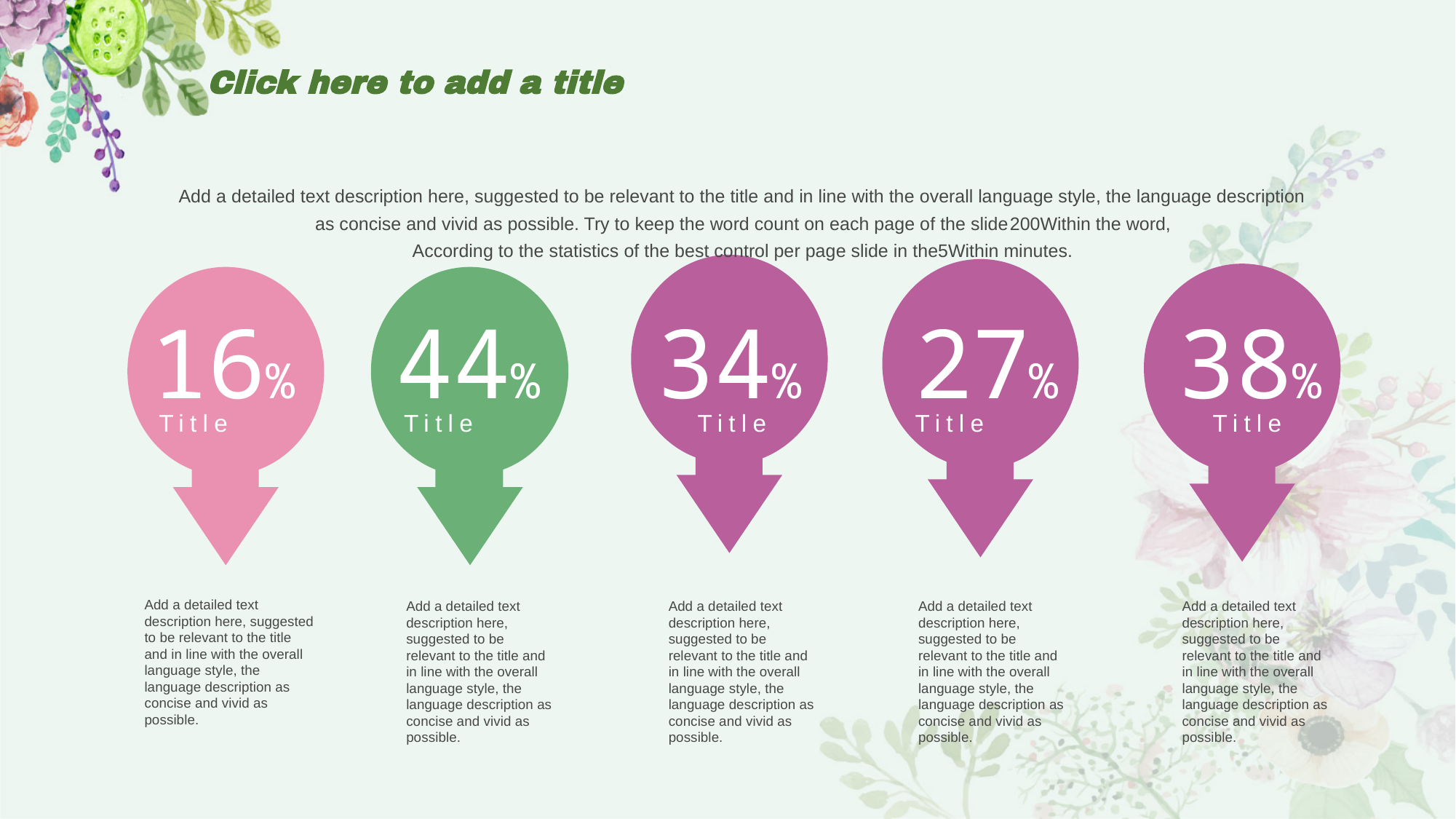

# Click here to add a title
Add a detailed text description here, suggested to be relevant to the title and in line with the overall language style, the language description as concise and vivid as possible. Try to keep the word count on each page of the slide200Within the word,
According to the statistics of the best control per page slide in the5Within minutes.

16%
44%
34%
27%
38%
Title
Title
Title
Title
Title

Add a detailed text description here, suggested to be relevant to the title and in line with the overall language style, the language description as concise and vivid as possible.
Add a detailed text description here, suggested to be relevant to the title and in line with the overall language style, the language description as concise and vivid as possible.
Add a detailed text description here, suggested to be relevant to the title and in line with the overall language style, the language description as concise and vivid as possible.
Add a detailed text description here, suggested to be relevant to the title and in line with the overall language style, the language description as concise and vivid as possible.
Add a detailed text description here, suggested to be relevant to the title and in line with the overall language style, the language description as concise and vivid as possible.